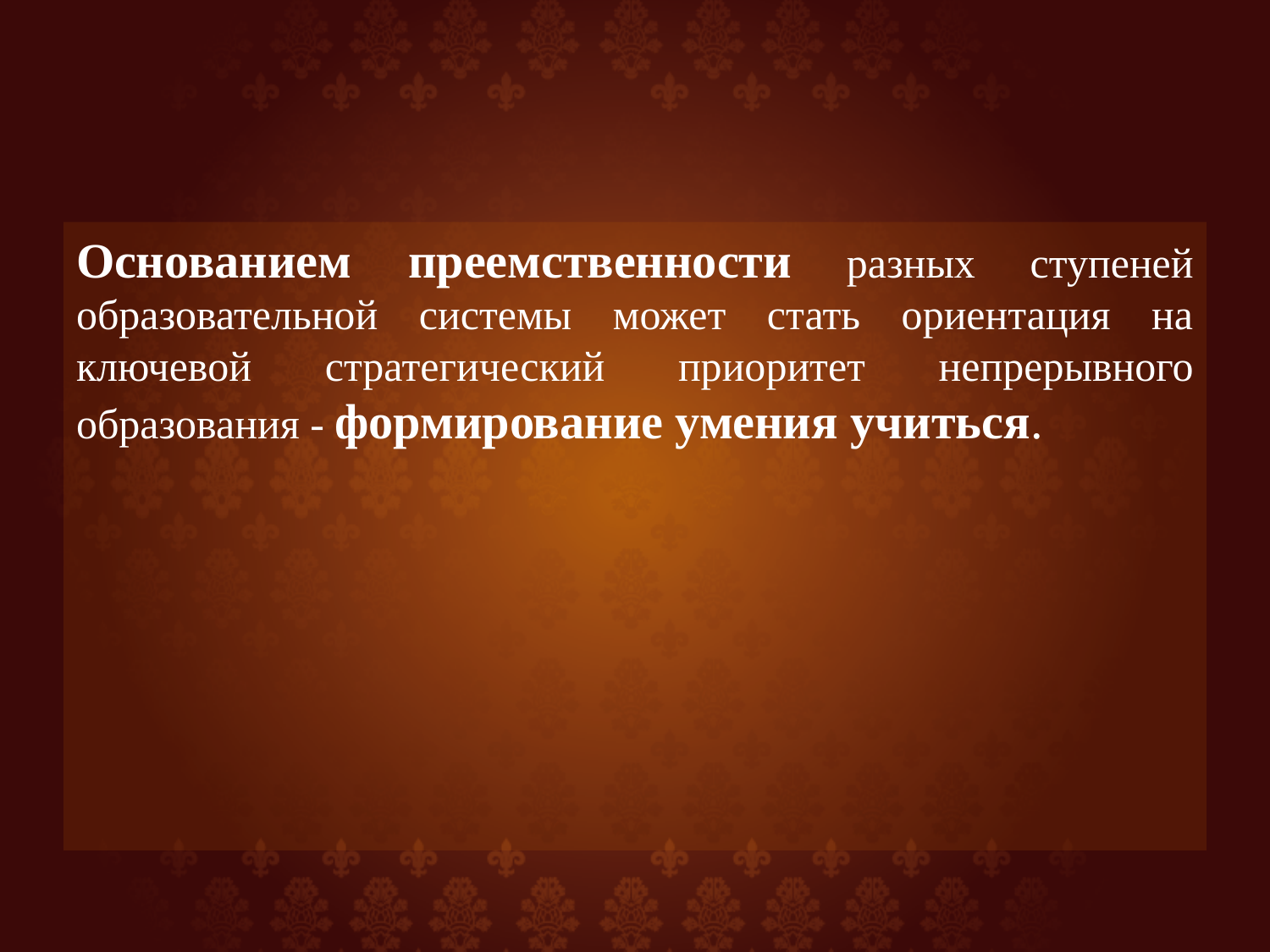

#
Основанием преемственности разных ступеней образовательной системы может стать ориентация на ключевой стратегический приоритет непрерывного образования - формирование умения учиться.